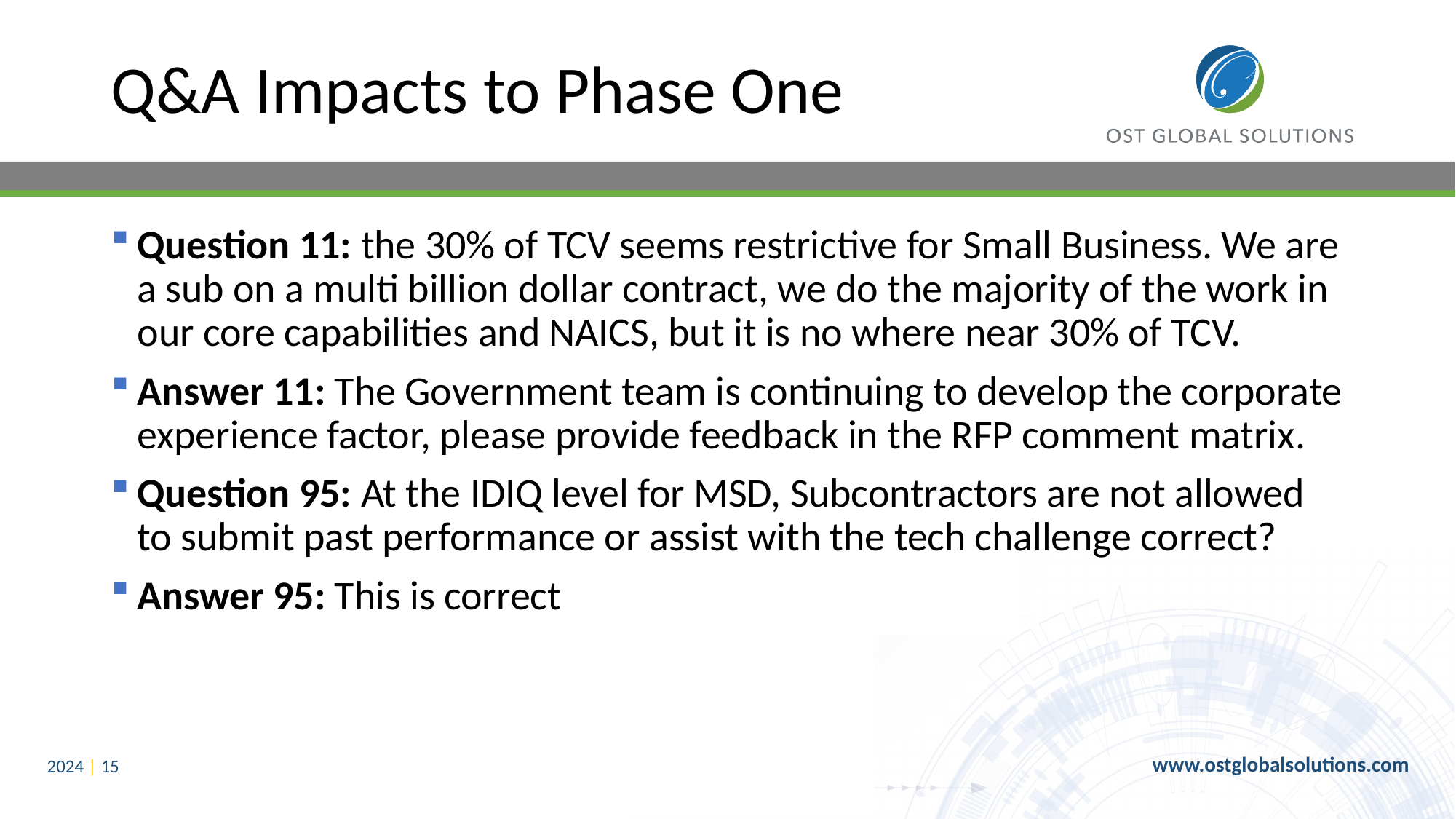

# Q&A Impacts to Phase One
Question 11: the 30% of TCV seems restrictive for Small Business. We are a sub on a multi billion dollar contract, we do the majority of the work in our core capabilities and NAICS, but it is no where near 30% of TCV.
Answer 11: The Government team is continuing to develop the corporate experience factor, please provide feedback in the RFP comment matrix.
Question 95: At the IDIQ level for MSD, Subcontractors are not allowed to submit past performance or assist with the tech challenge correct?
Answer 95: This is correct